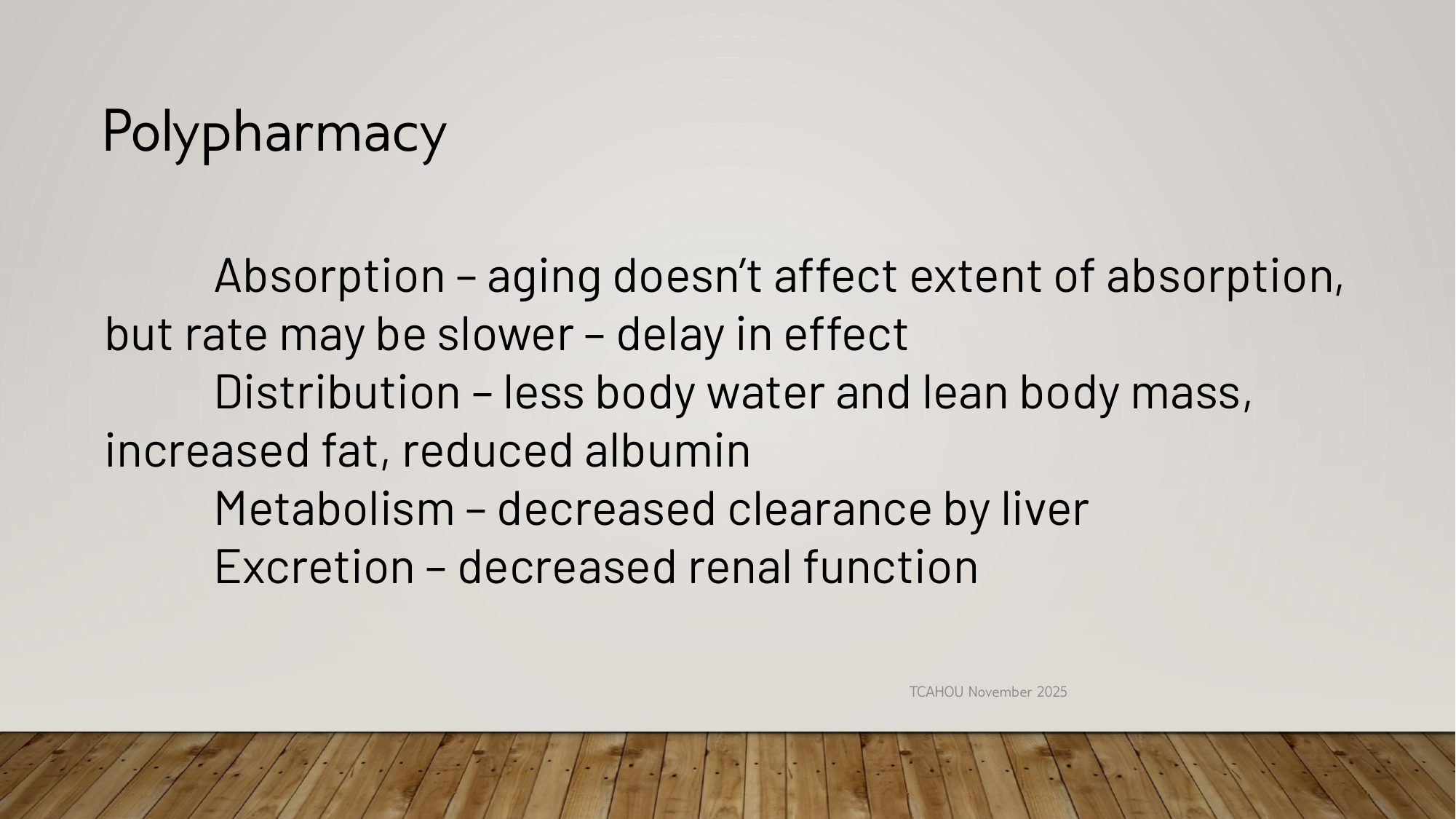

Polypharmacy
	Absorption – aging doesn’t affect extent of absorption, but rate may be slower – delay in effect
	Distribution – less body water and lean body mass, increased fat, reduced albumin
	Metabolism – decreased clearance by liver
	Excretion – decreased renal function
TCAHOU November 2025